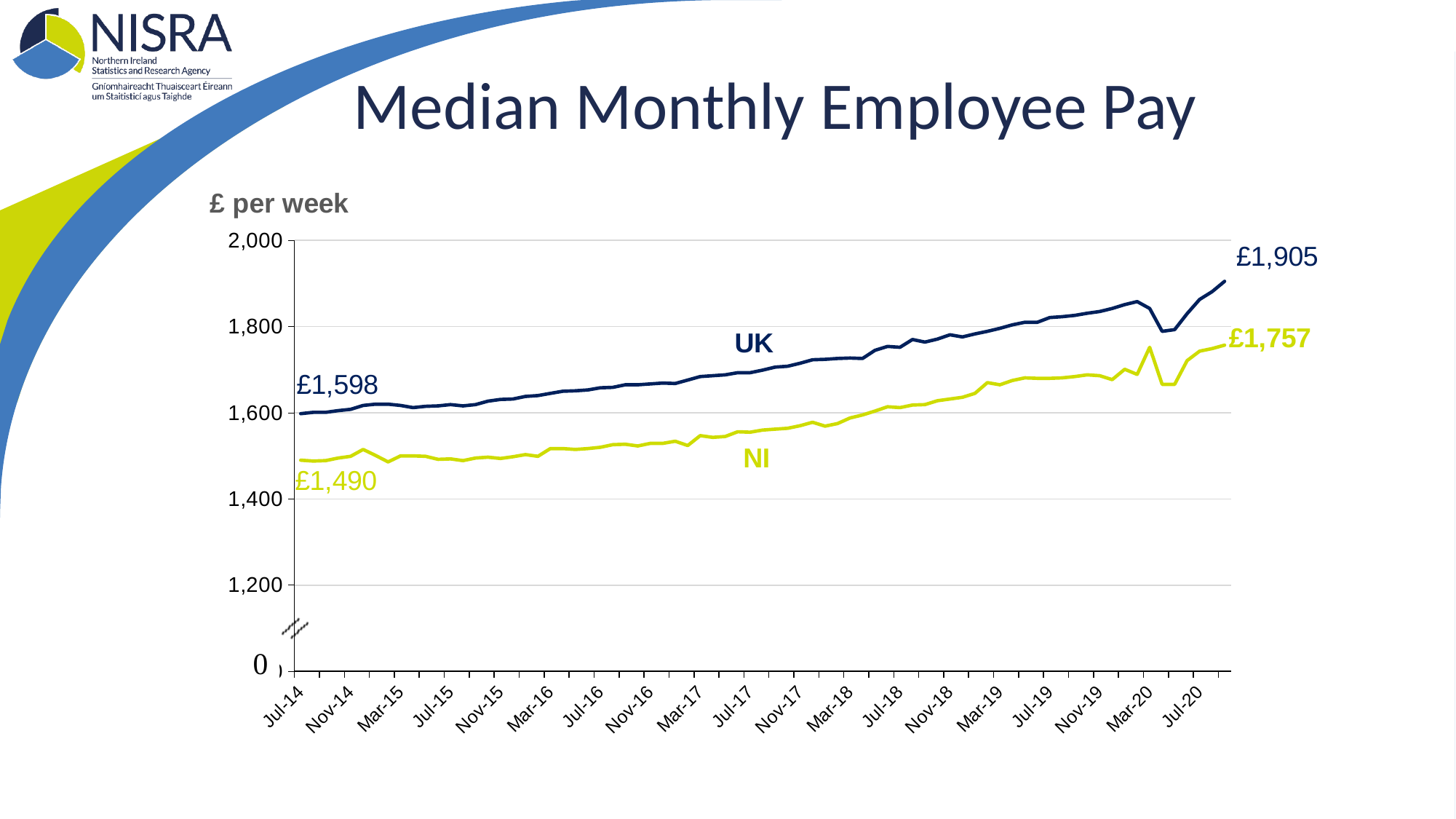

# Median Monthly Employee Pay

### Chart

| Category | NI | UK |
|---|---|---|
| 41821 | 1490.0 | 1598.0 |
| 41852 | 1488.0 | 1601.0 |
| 41883 | 1489.0 | 1601.0 |
| 41913 | 1495.0 | 1605.0 |
| 41944 | 1499.0 | 1608.0 |
| 41974 | 1515.0 | 1617.0 |
| 42005 | 1501.0 | 1620.0 |
| 42036 | 1486.0 | 1620.0 |
| 42064 | 1500.0 | 1617.0 |
| 42095 | 1500.0 | 1612.0 |
| 42125 | 1499.0 | 1615.0 |
| 42156 | 1492.0 | 1616.0 |
| 42186 | 1493.0 | 1619.0 |
| 42217 | 1489.0 | 1616.0 |
| 42248 | 1495.0 | 1619.0 |
| 42278 | 1497.0 | 1627.0 |
| 42309 | 1494.0 | 1631.0 |
| 42339 | 1498.0 | 1632.0 |
| 42370 | 1503.0 | 1638.0 |
| 42401 | 1499.0 | 1640.0 |
| 42430 | 1517.0 | 1645.0 |
| 42461 | 1517.0 | 1650.0 |
| 42491 | 1515.0 | 1651.0 |
| 42522 | 1517.0 | 1653.0 |
| 42552 | 1520.0 | 1658.0 |
| 42583 | 1526.0 | 1659.0 |
| 42614 | 1527.0 | 1665.0 |
| 42644 | 1523.0 | 1665.0 |
| 42675 | 1529.0 | 1667.0 |
| 42705 | 1529.0 | 1669.0 |
| 42736 | 1534.0 | 1668.0 |
| 42767 | 1524.0 | 1676.0 |
| 42795 | 1547.0 | 1684.0 |
| 42826 | 1543.0 | 1686.0 |
| 42856 | 1545.0 | 1688.0 |
| 42887 | 1556.0 | 1693.0 |
| 42917 | 1555.0 | 1693.0 |
| 42948 | 1560.0 | 1699.0 |
| 42979 | 1562.0 | 1706.0 |
| 43009 | 1564.0 | 1708.0 |
| 43040 | 1570.0 | 1715.0 |
| 43070 | 1578.0 | 1723.0 |
| 43101 | 1569.0 | 1724.0 |
| 43132 | 1575.0 | 1726.0 |
| 43160 | 1588.0 | 1727.0 |
| 43191 | 1595.0 | 1726.0 |
| 43221 | 1604.0 | 1745.0 |
| 43252 | 1614.0 | 1754.0 |
| 43282 | 1612.0 | 1752.0 |
| 43313 | 1618.0 | 1770.0 |
| 43344 | 1619.0 | 1764.0 |
| 43374 | 1628.0 | 1771.0 |
| 43405 | 1632.0 | 1781.0 |
| 43435 | 1636.0 | 1776.0 |
| 43466 | 1645.0 | 1783.0 |
| 43497 | 1670.0 | 1789.0 |
| 43525 | 1665.0 | 1796.0 |
| 43556 | 1675.0 | 1804.0 |
| 43586 | 1681.0 | 1810.0 |
| 43617 | 1680.0 | 1810.0 |
| 43647 | 1680.0 | 1821.0 |
| 43678 | 1681.0 | 1823.0 |
| 43709 | 1684.0 | 1826.0 |
| 43739 | 1688.0 | 1831.0 |
| 43770 | 1686.0 | 1835.0 |
| 43800 | 1677.0 | 1842.0 |
| 43831 | 1701.0 | 1851.0 |
| 43862 | 1689.0 | 1858.0 |
| 43891 | 1752.0 | 1842.0 |
| 43922 | 1666.0 | 1789.0 |
| 43952 | 1666.0 | 1793.0 |
| 43983 | 1721.0 | 1830.0 |
| 44013 | 1743.0 | 1863.0 |
| 44044 | 1749.0 | 1881.0 |
| 44075 | 1757.0 | 1905.0 |